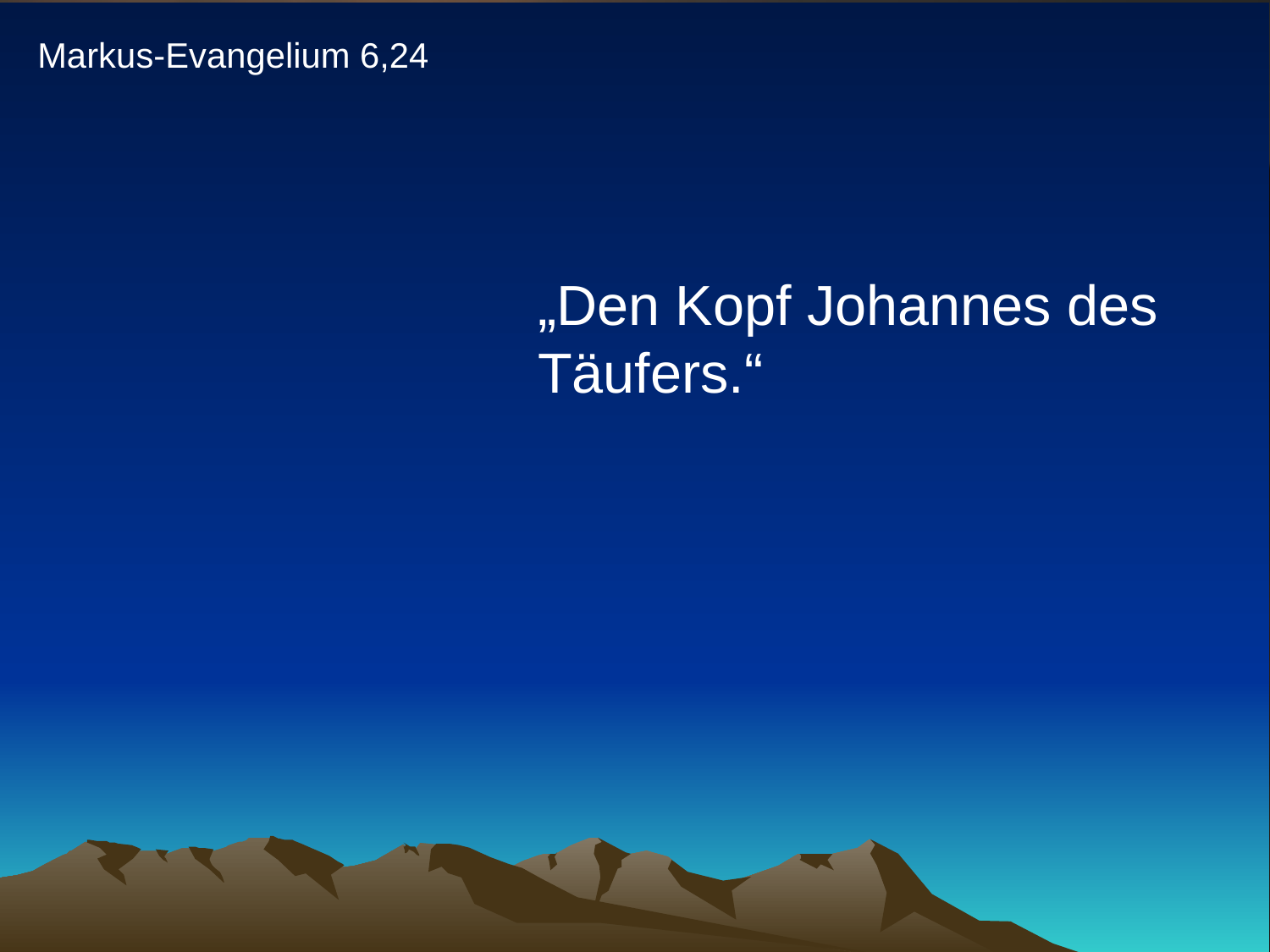

Markus-Evangelium 6,24
# „Den Kopf Johannes des Täufers.“